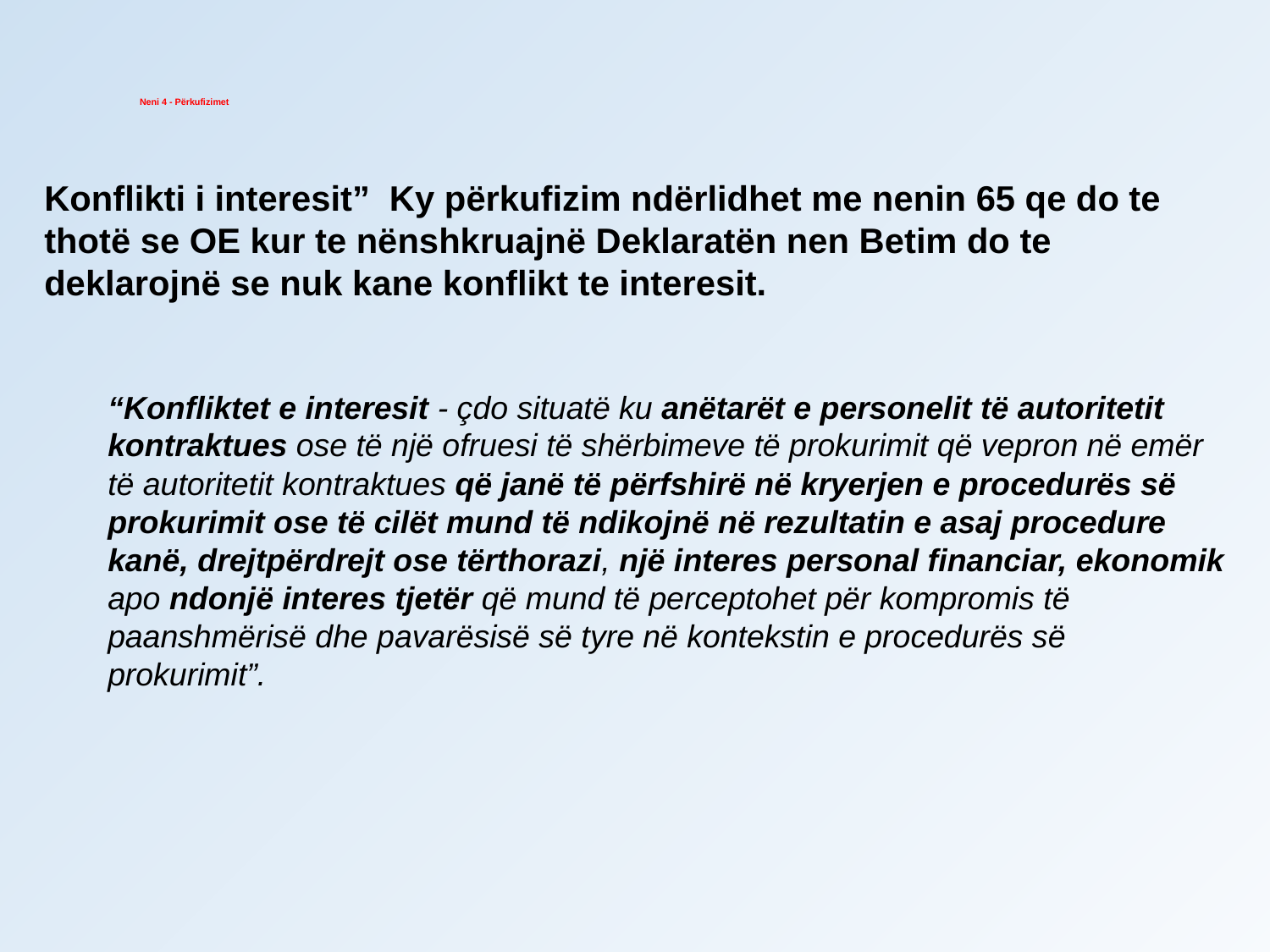

Neni 4 - Përkufizimet
Konflikti i interesit”  Ky përkufizim ndërlidhet me nenin 65 qe do te thotë se OE kur te nënshkruajnë Deklaratën nen Betim do te deklarojnë se nuk kane konflikt te interesit.

	“Konfliktet e interesit - çdo situatë ku anëtarët e personelit të autoritetit kontraktues ose të një ofruesi të shërbimeve të prokurimit që vepron në emër të autoritetit kontraktues që janë të përfshirë në kryerjen e procedurës së prokurimit ose të cilët mund të ndikojnë në rezultatin e asaj procedure kanë, drejtpërdrejt ose tërthorazi, një interes personal financiar, ekonomik apo ndonjë interes tjetër që mund të perceptohet për kompromis të paanshmërisë dhe pavarësisë së tyre në kontekstin e procedurës së prokurimit”.